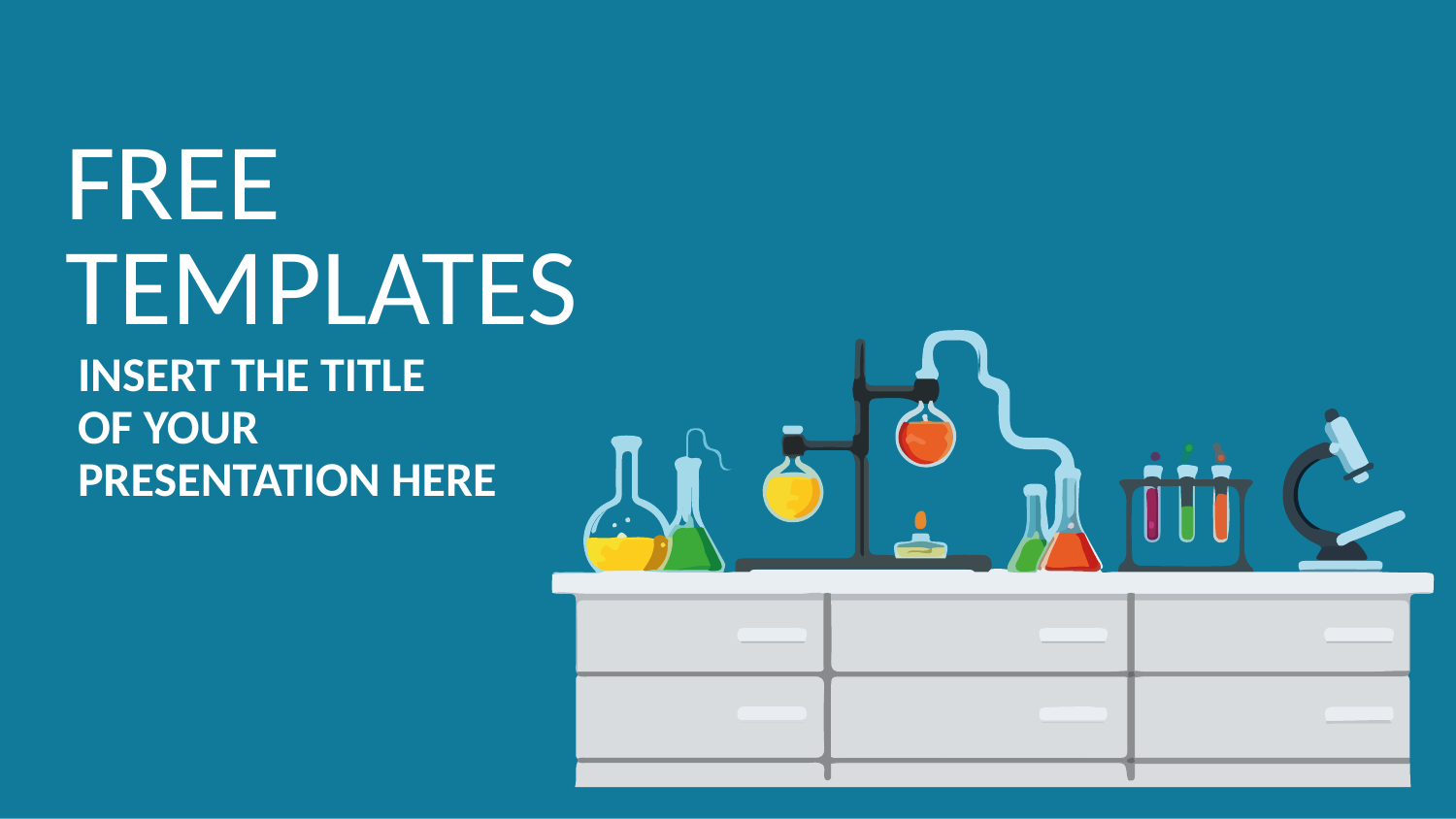

FREE
TEMPLATES
INSERT THE TITLE
OF YOUR PRESENTATION HERE